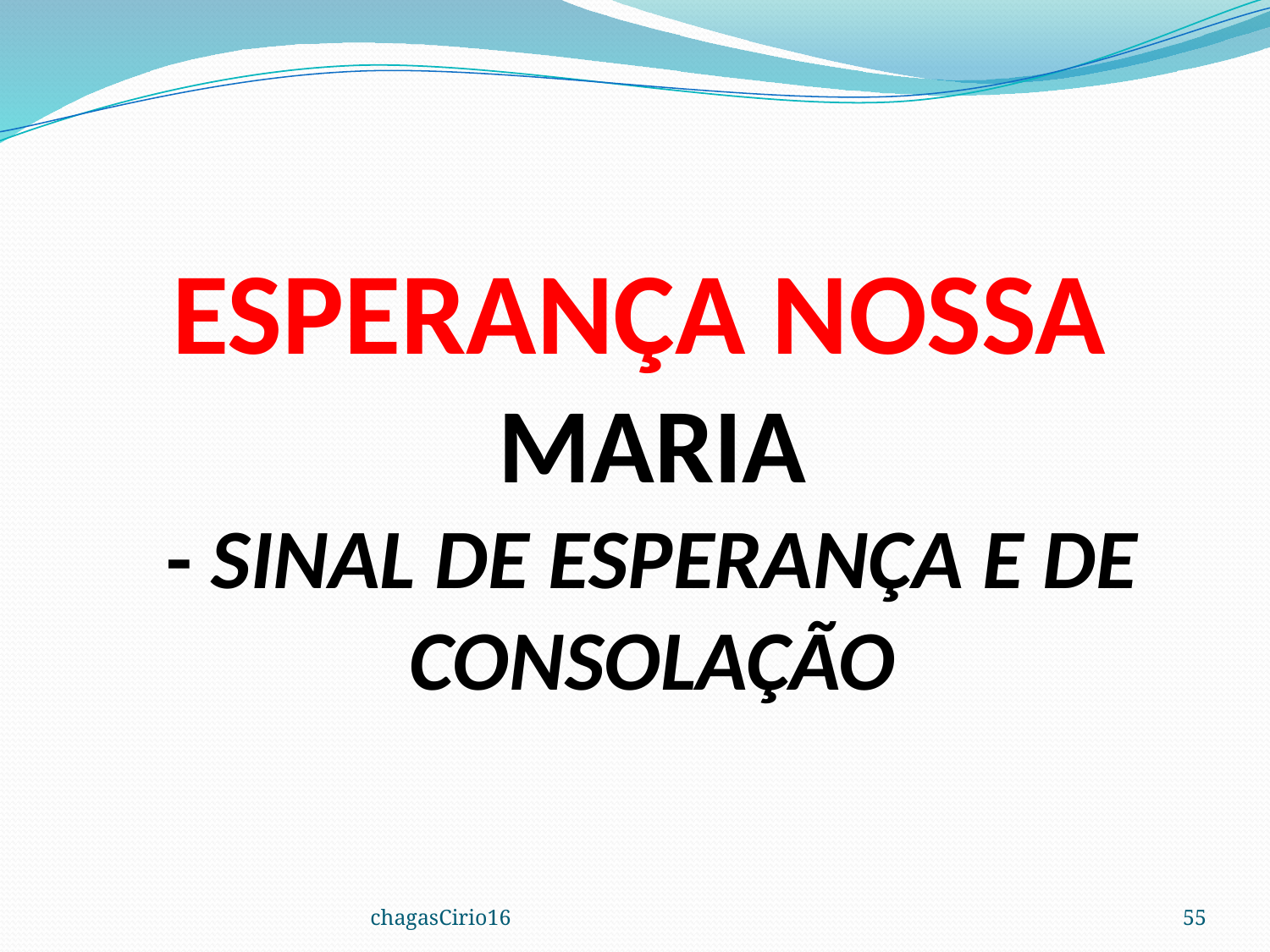

ESPERANÇA NOSSA
MARIA
- SINAL DE ESPERANÇA E DE CONSOLAÇÃO
chagasCirio16
55